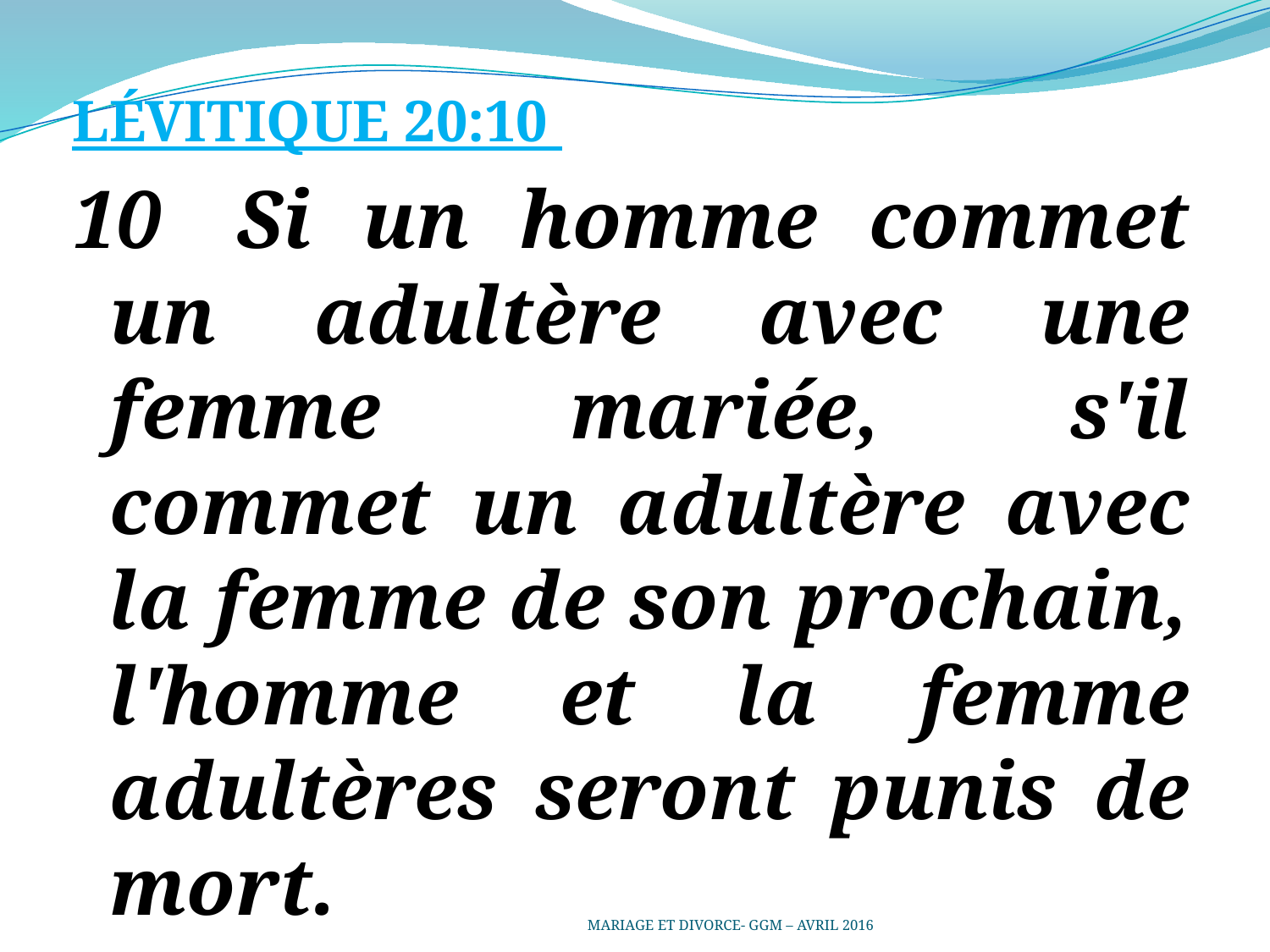

LÉVITIQUE 20:10
10	Si un homme commet un adultère avec une femme mariée, s'il commet un adultère avec la femme de son prochain, l'homme et la femme adultères seront punis de mort.

MARIAGE ET DIVORCE- GGM – AVRIL 2016